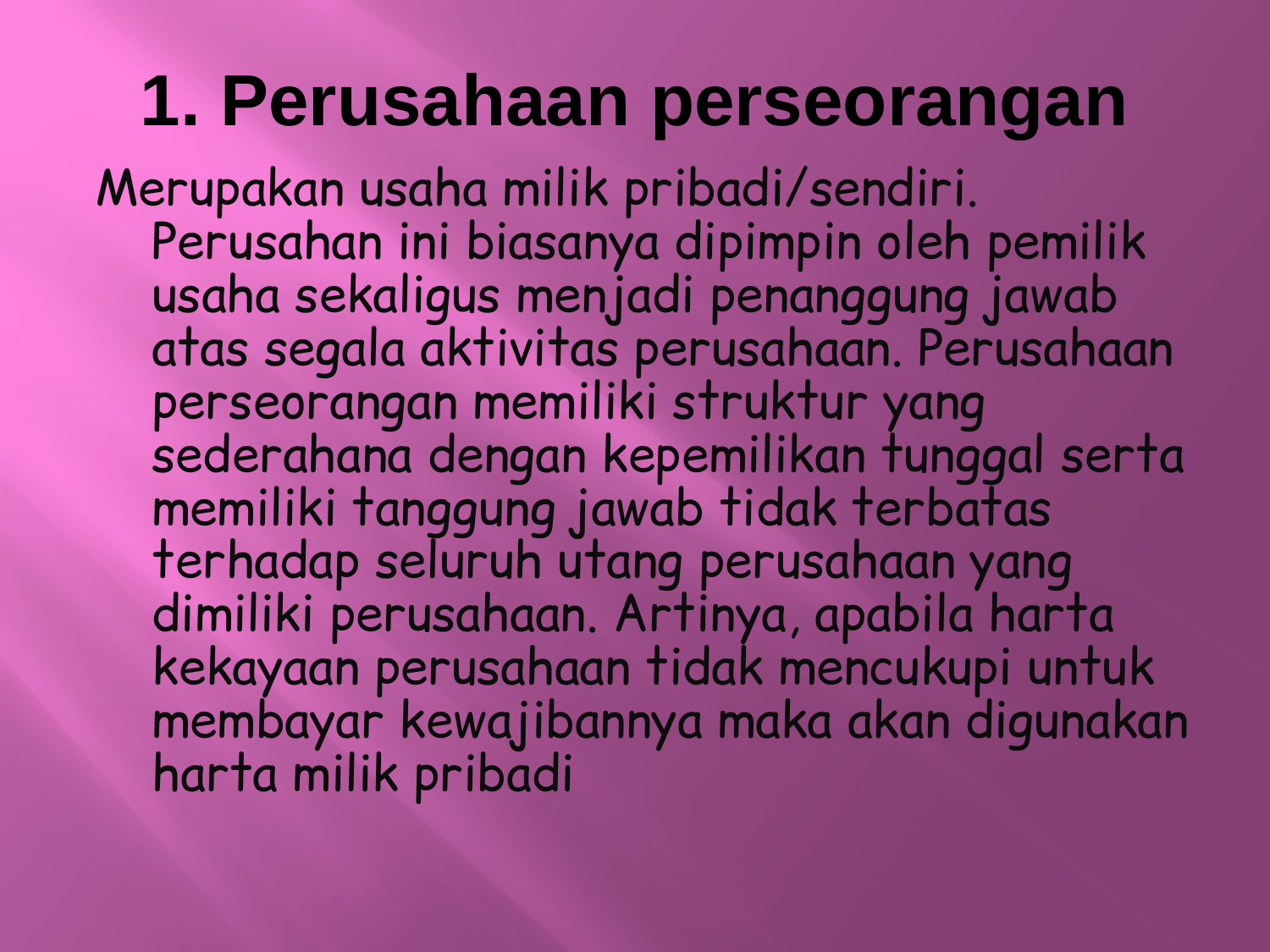

# 1. Perusahaan perseorangan
Merupakan usaha milik pribadi/sendiri. Perusahan ini biasanya dipimpin oleh pemilik usaha sekaligus menjadi penanggung jawab atas segala aktivitas perusahaan. Perusahaan perseorangan memiliki struktur yang sederahana dengan kepemilikan tunggal serta memiliki tanggung jawab tidak terbatas terhadap seluruh utang perusahaan yang dimiliki perusahaan. Artinya, apabila harta kekayaan perusahaan tidak mencukupi untuk membayar kewajibannya maka akan digunakan harta milik pribadi